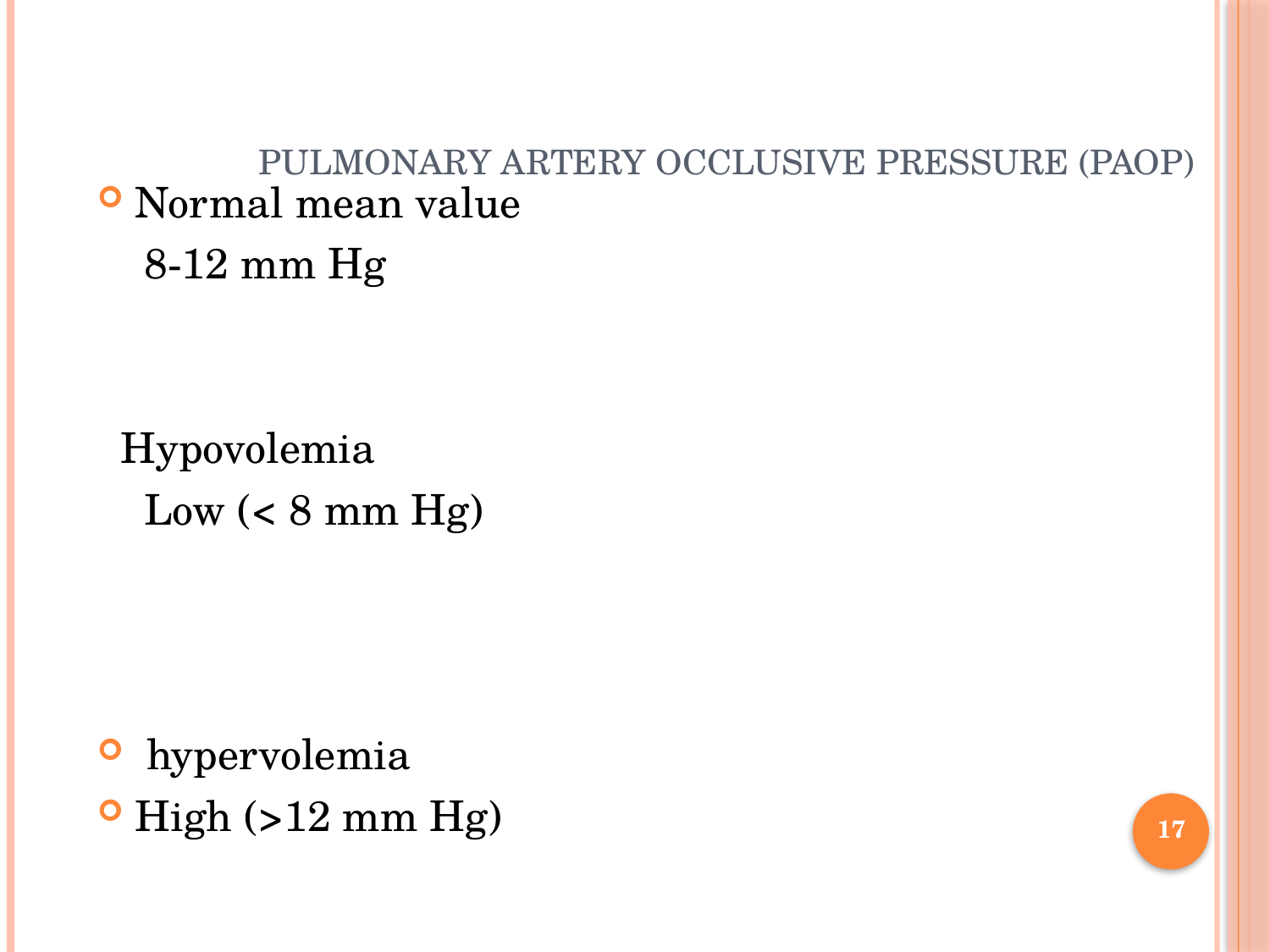

# Pulmonary Artery Occlusive Pressure (PAOP)
Normal mean value
    8-12 mm Hg

  Hypovolemia
    Low (< 8 mm Hg)

 hypervolemia
High (>12 mm Hg)

17